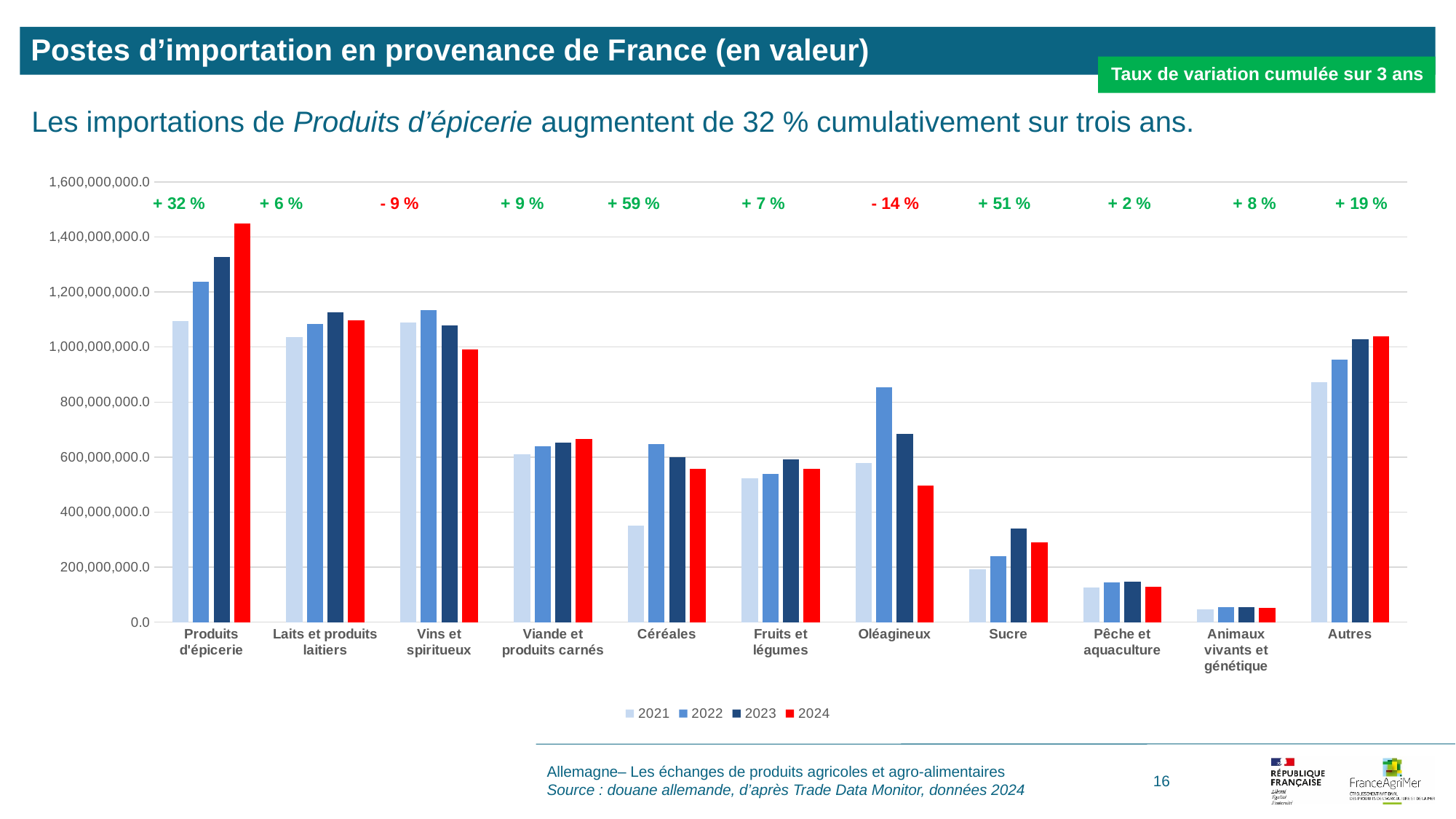

Postes d’importation en provenance de France (en valeur)
Taux de variation cumulée sur 3 ans
Les importations de Produits d’épicerie augmentent de 32 % cumulativement sur trois ans.

### Chart

| Category | 2021 | 2022 | 2023 | 2024 |
|---|---|---|---|---|
| Produits d'épicerie | 1095591000.0 | 1236669000.0 | 1326126000.0 | 1449839000.0 |
| Laits et produits laitiers | 1036246000.0 | 1083105000.0 | 1125249000.0 | 1097945000.0 |
| Vins et spiritueux | 1089779000.0 | 1134541000.0 | 1078958000.0 | 990976000.0 |
| Viande et produits carnés | 610597000.0 | 638818000.0 | 652478000.0 | 665055000.0 |
| Céréales | 351270000.0 | 647869000.0 | 600575000.0 | 558078000.0 |
| Fruits et légumes | 521692000.0 | 539255000.0 | 591635000.0 | 557109000.0 |
| Oléagineux | 578010000.0 | 854435000.0 | 683373000.0 | 496509000.0 |
| Sucre | 191598000.0 | 238575000.0 | 339423000.0 | 289381000.0 |
| Pêche et aquaculture | 127385000.0 | 144880000.0 | 147699000.0 | 129836000.0 |
| Animaux vivants et génétique | 48044000.0 | 54821000.0 | 53700000.0 | 51880000.0 |
| Autres | 872092000.0 | 955472000.0 | 1028391000.0 | 1039217000.0 |
Allemagne– Les échanges de produits agricoles et agro-alimentaires
Source : douane allemande, d’après Trade Data Monitor, données 2024
16